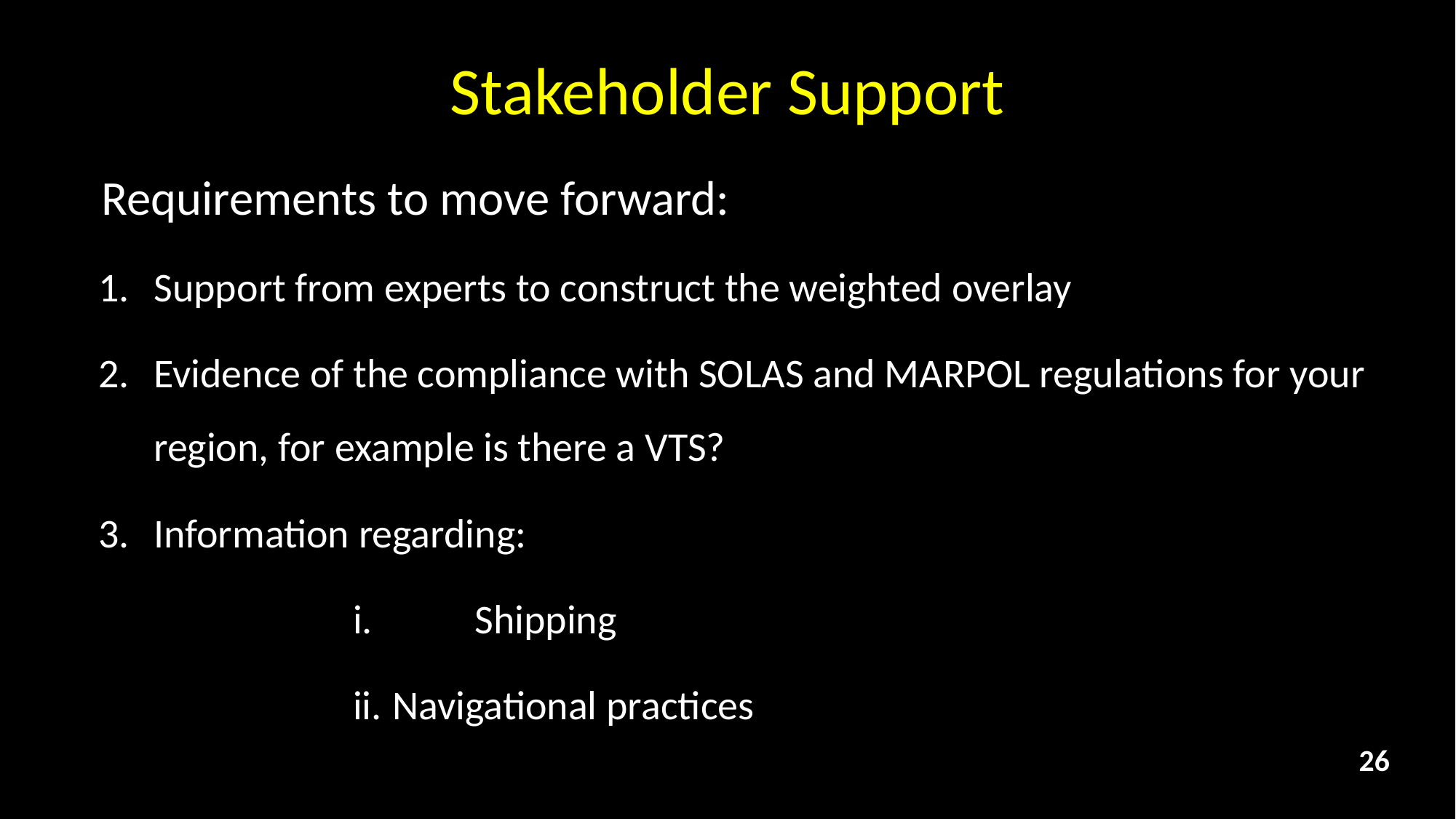

# Stakeholder Support
Requirements to move forward:
Support from experts to construct the weighted overlay
Evidence of the compliance with SOLAS and MARPOL regulations for your region, for example is there a VTS?
Information regarding:
	Shipping
 Navigational practices

26